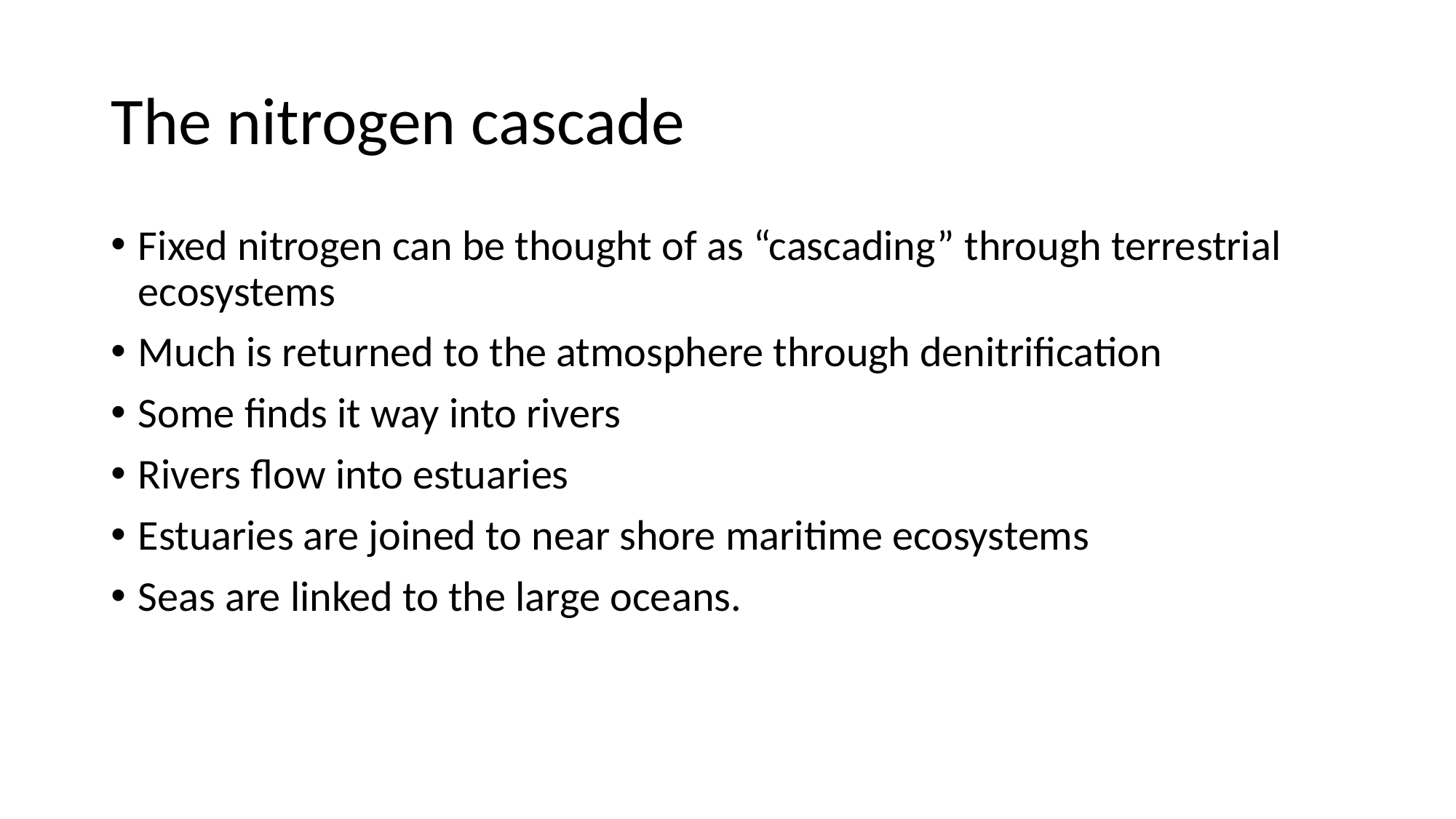

# The nitrogen cascade
Fixed nitrogen can be thought of as “cascading” through terrestrial ecosystems
Much is returned to the atmosphere through denitrification
Some finds it way into rivers
Rivers flow into estuaries
Estuaries are joined to near shore maritime ecosystems
Seas are linked to the large oceans.